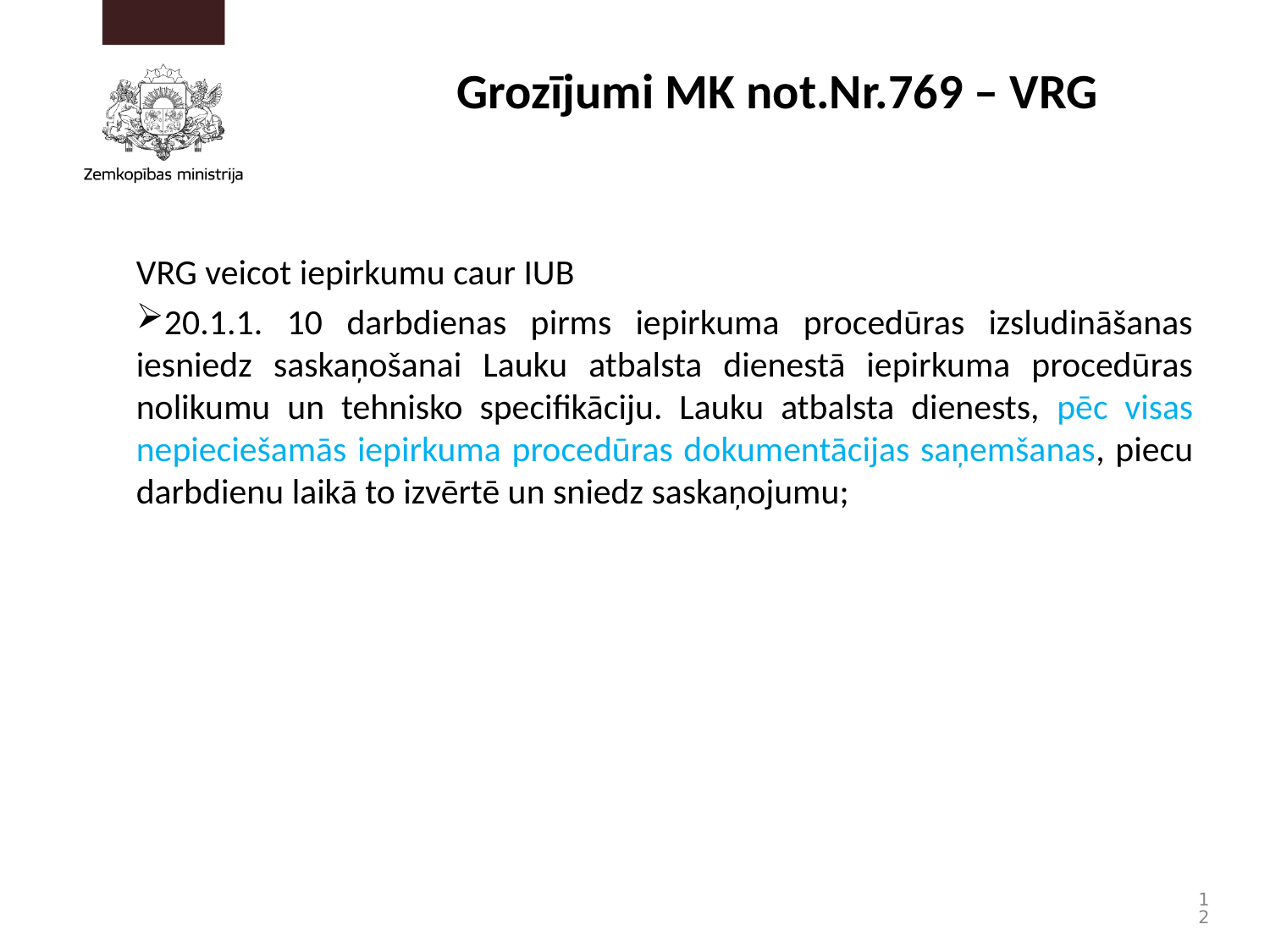

# Grozījumi MK not.Nr.769 – VRG
VRG veicot iepirkumu caur IUB
20.1.1. 10 darbdienas pirms iepirkuma procedūras izsludināšanas iesniedz saskaņošanai Lauku atbalsta dienestā iepirkuma procedūras nolikumu un tehnisko specifikāciju. Lauku atbalsta dienests, pēc visas nepieciešamās iepirkuma procedūras dokumentācijas saņemšanas, piecu darbdienu laikā to izvērtē un sniedz saskaņojumu;

12